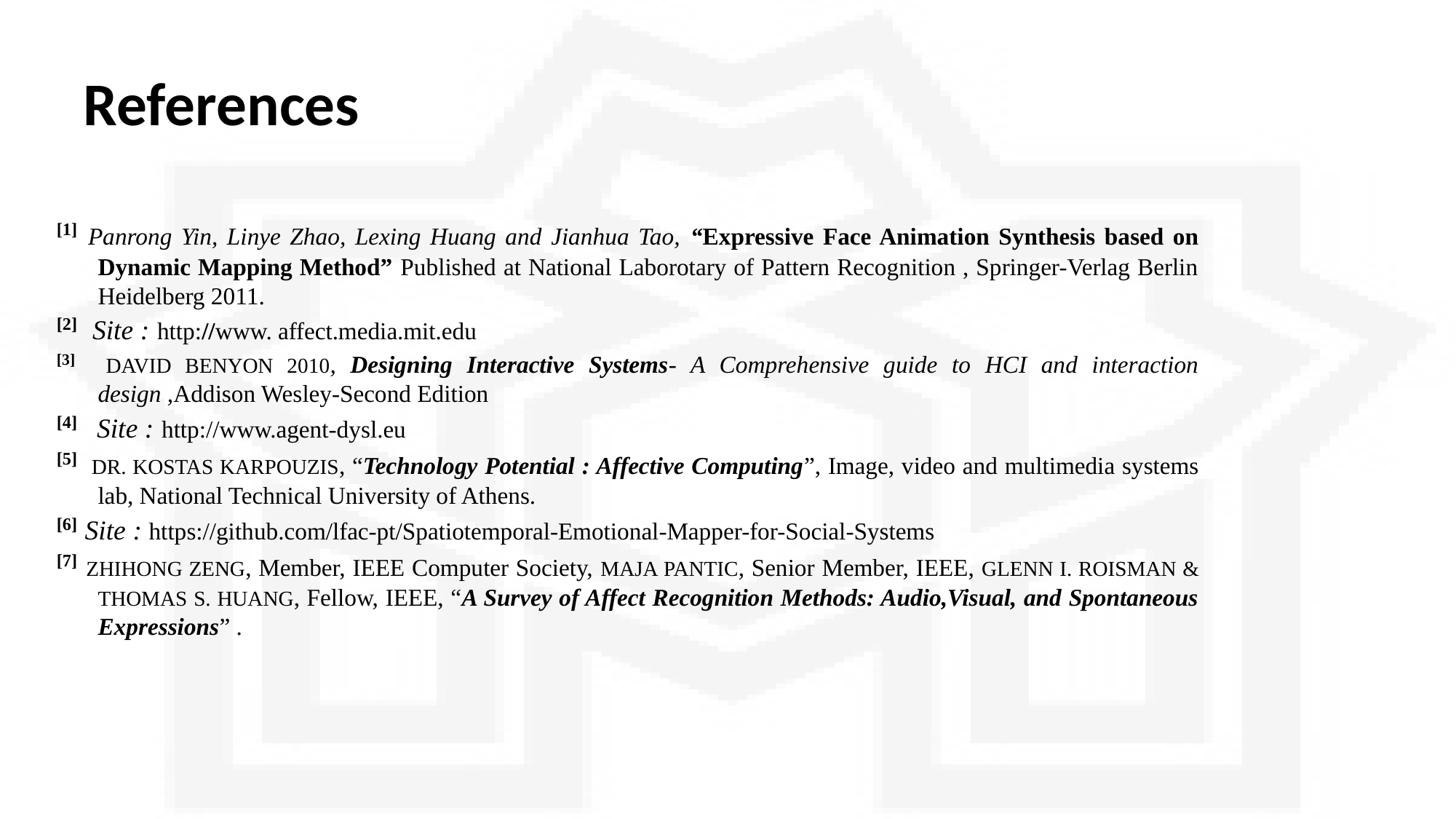

# References
[1] Panrong Yin, Linye Zhao, Lexing Huang and Jianhua Tao, “Expressive Face Animation Synthesis based on Dynamic Mapping Method” Published at National Laborotary of Pattern Recognition , Springer-Verlag Berlin Heidelberg 2011.
[2]  Site : http://www. affect.media.mit.edu
[3]  DAVID BENYON 2010, Designing Interactive Systems- A Comprehensive guide to HCI and interaction design ,Addison Wesley-Second Edition
[4]   Site : http://www.agent-dysl.eu
[5]  DR. KOSTAS KARPOUZIS, “Technology Potential : Affective Computing”, Image, video and multimedia systems lab, National Technical University of Athens.
[6] Site : https://github.com/lfac-pt/Spatiotemporal-Emotional-Mapper-for-Social-Systems
[7] ZHIHONG ZENG, Member, IEEE Computer Society, MAJA PANTIC, Senior Member, IEEE, GLENN I. ROISMAN & THOMAS S. HUANG, Fellow, IEEE, “A Survey of Affect Recognition Methods: Audio,Visual, and Spontaneous Expressions” .